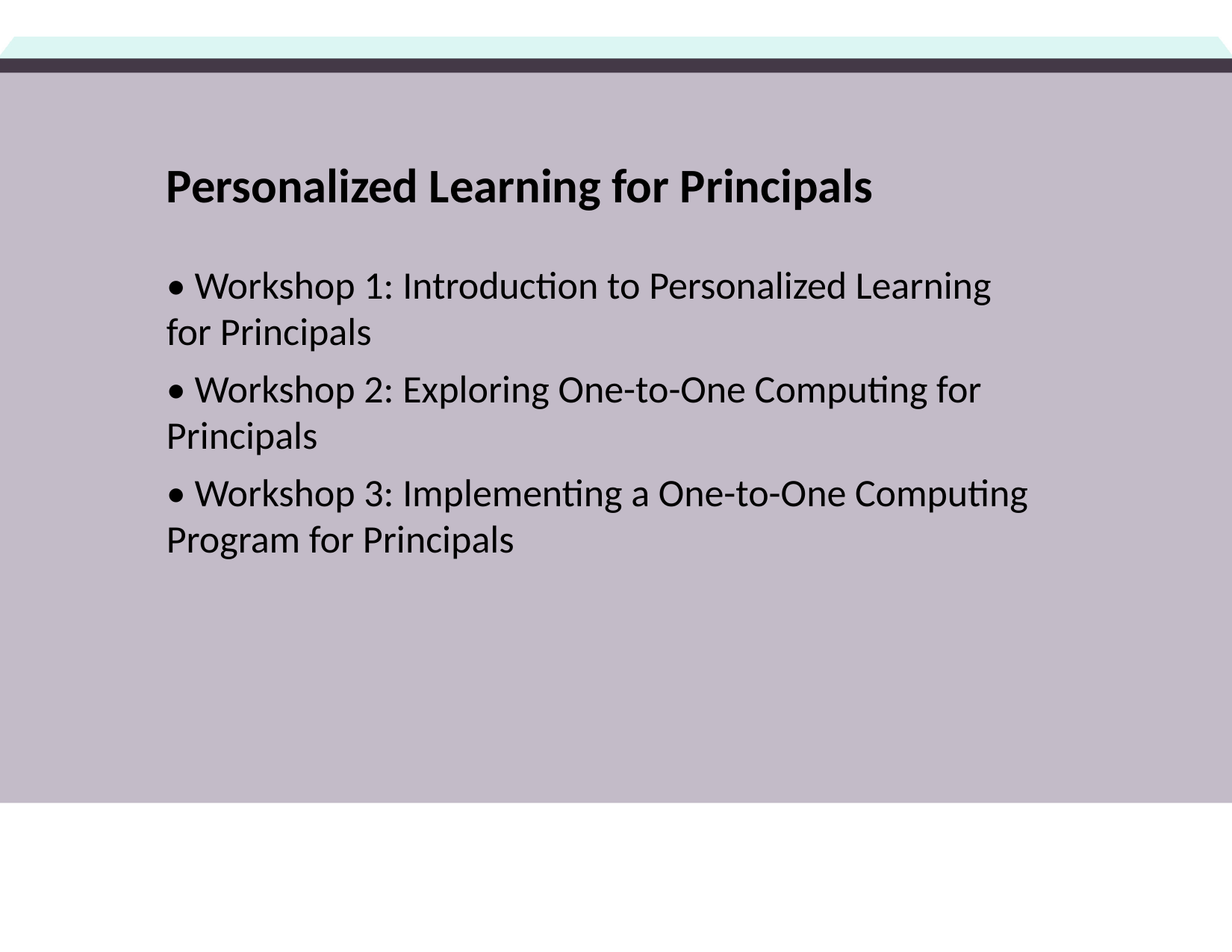

Personalized Learning for Principals
• Workshop 1: Introduction to Personalized Learning for Principals
• Workshop 2: Exploring One-to-One Computing for Principals
• Workshop 3: Implementing a One-to-One Computing Program for Principals